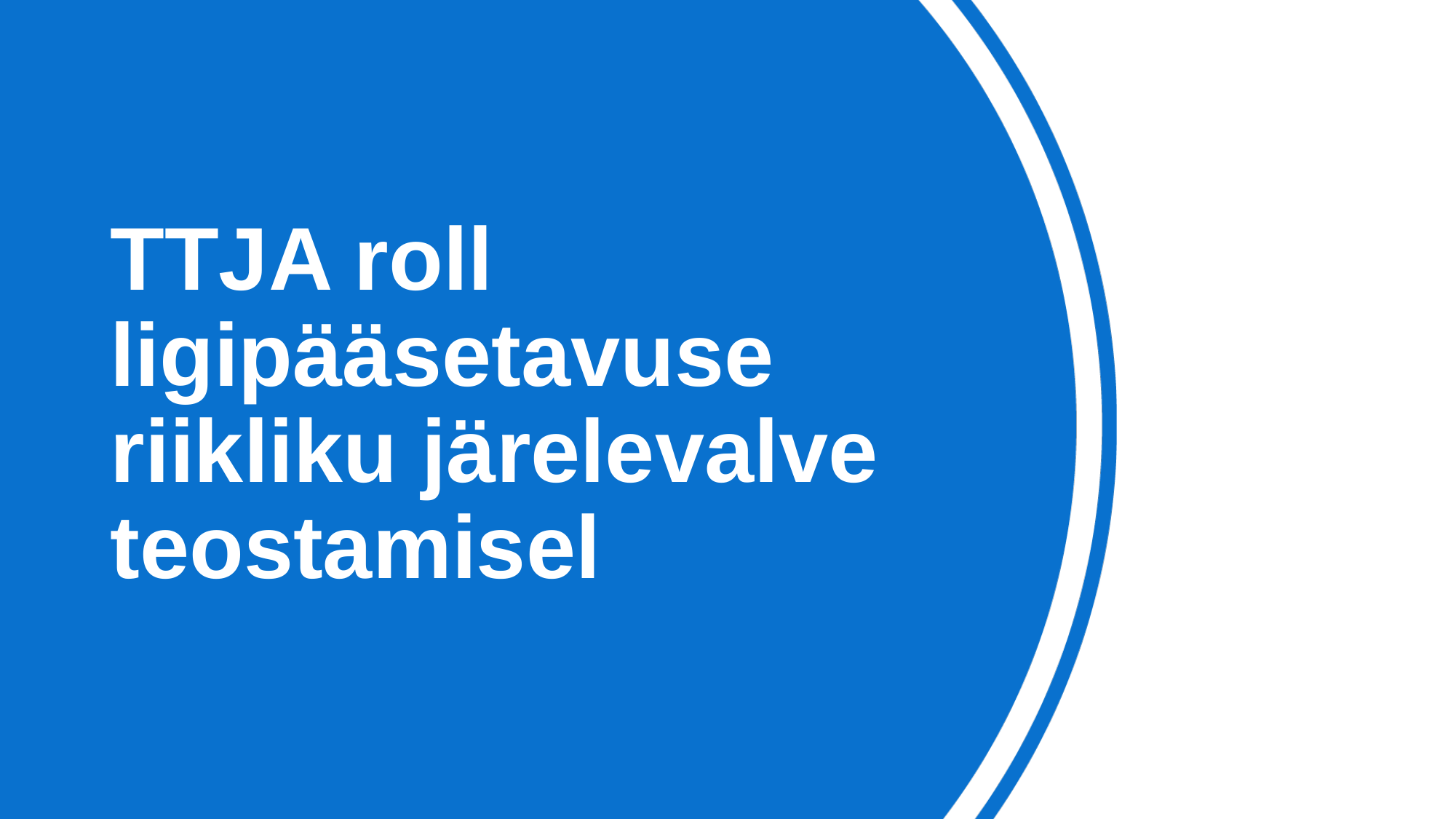

# TTJA roll ligipääsetavuse riikliku järelevalve teostamisel